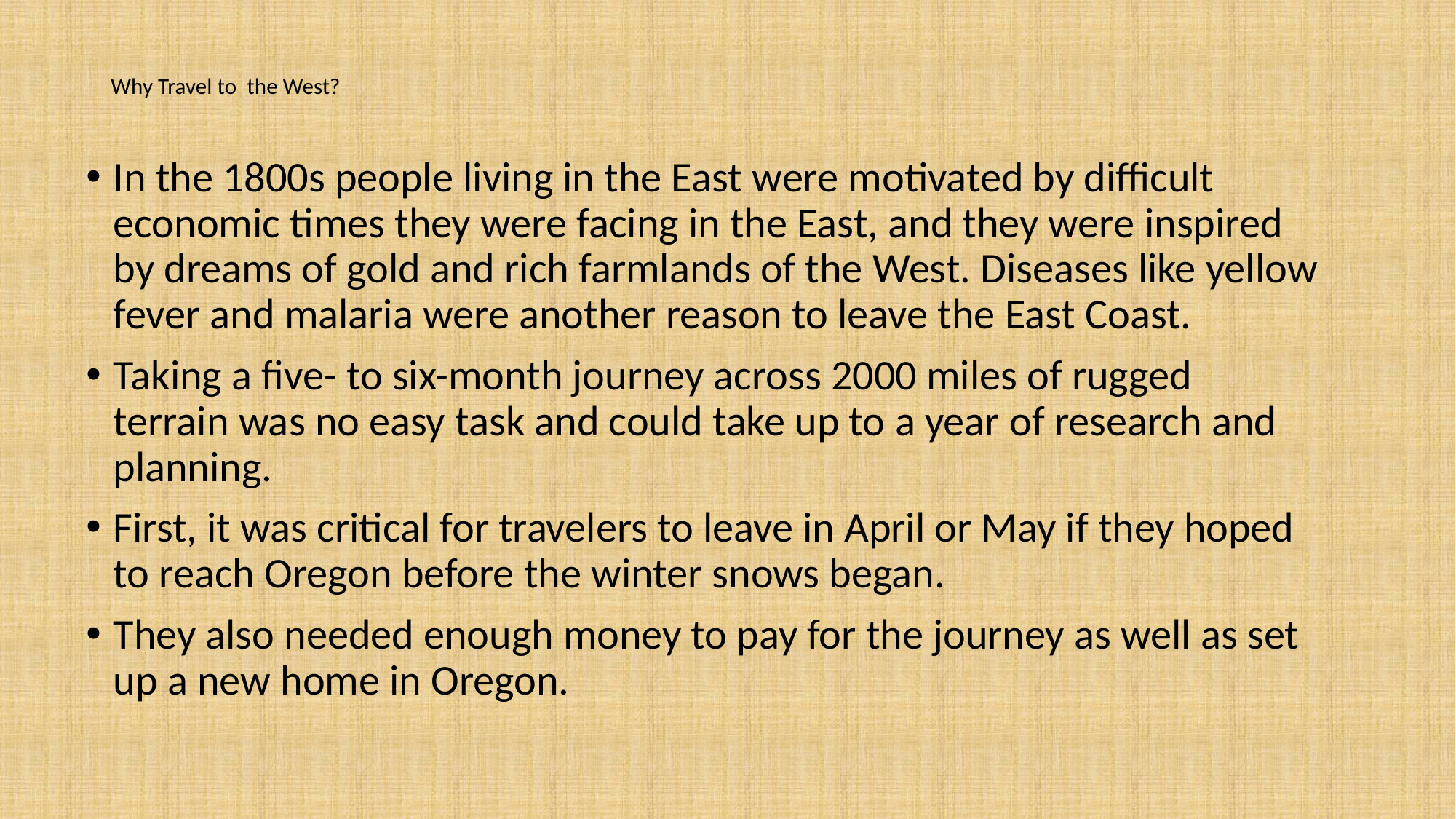

# Why Travel to  the West?
In the 1800s people living in the East were motivated by difficult economic times they were facing in the East, and they were inspired by dreams of gold and rich farmlands of the West. Diseases like yellow fever and malaria were another reason to leave the East Coast.
Taking a five- to six-month journey across 2000 miles of rugged terrain was no easy task and could take up to a year of research and planning.
First, it was critical for travelers to leave in April or May if they hoped to reach Oregon before the winter snows began.
They also needed enough money to pay for the journey as well as set up a new home in Oregon.